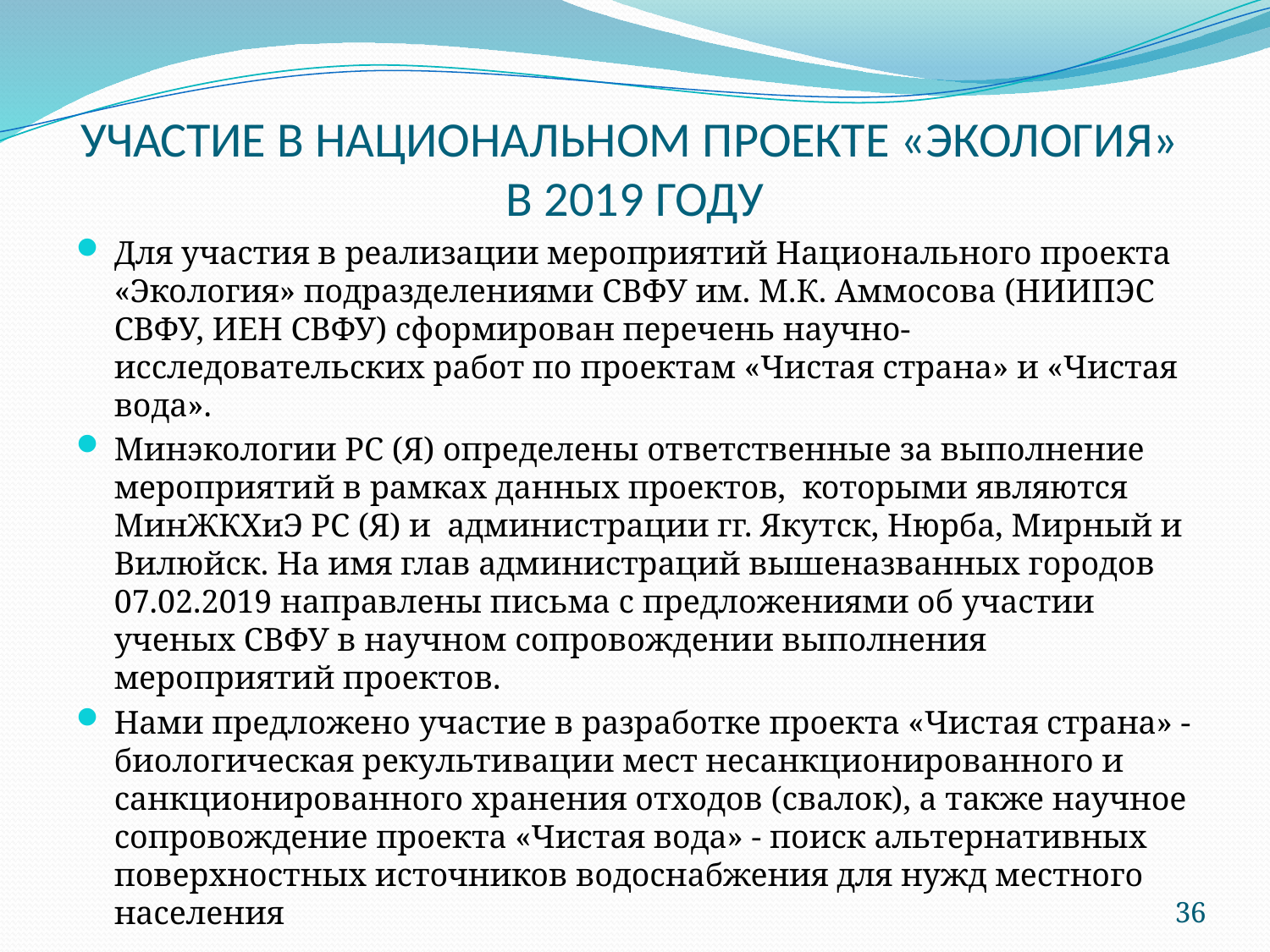

# УЧАСТИЕ В НАЦИОНАЛЬНОМ ПРОЕКТЕ «ЭКОЛОГИЯ» В 2019 ГОДУ
Для участия в реализации мероприятий Национального проекта «Экология» подразделениями СВФУ им. М.К. Аммосова (НИИПЭС СВФУ, ИЕН СВФУ) сформирован перечень научно-исследовательских работ по проектам «Чистая страна» и «Чистая вода».
Минэкологии РС (Я) определены ответственные за выполнение мероприятий в рамках данных проектов,  которыми являются МинЖКХиЭ РС (Я) и  администрации гг. Якутск, Нюрба, Мирный и Вилюйск. На имя глав администраций вышеназванных городов 07.02.2019 направлены письма с предложениями об участии ученых СВФУ в научном сопровождении выполнения мероприятий проектов.
Нами предложено участие в разработке проекта «Чистая страна» - биологическая рекультивации мест несанкционированного и санкционированного хранения отходов (свалок), а также научное сопровождение проекта «Чистая вода» - поиск альтернативных поверхностных источников водоснабжения для нужд местного населения

36